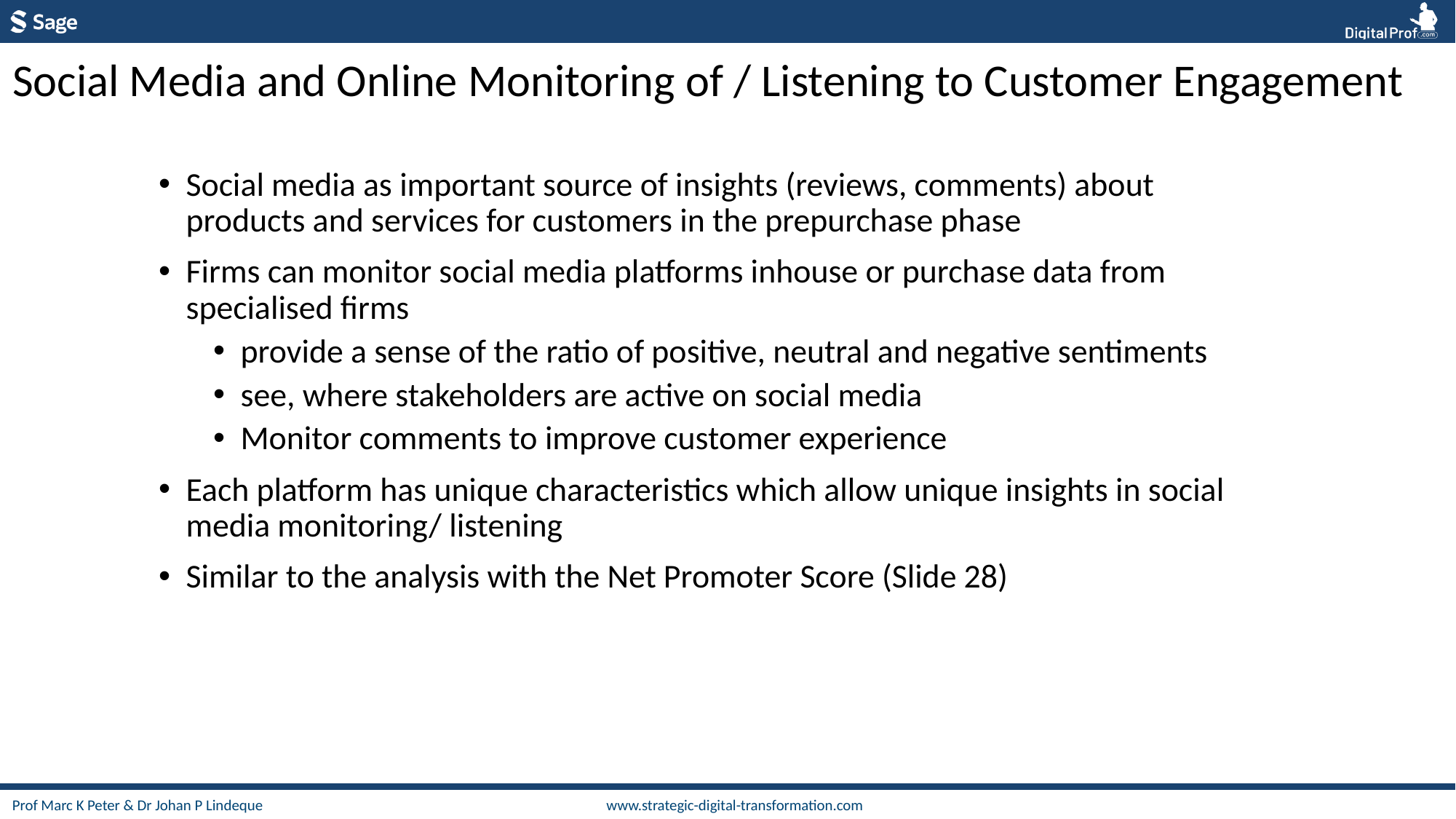

Social Media and Online Monitoring of / Listening to Customer Engagement

Social media as important source of insights (reviews, comments) about products and services for customers in the prepurchase phase
Firms can monitor social media platforms inhouse or purchase data from specialised firms
provide a sense of the ratio of positive, neutral and negative sentiments
see, where stakeholders are active on social media
Monitor comments to improve customer experience
Each platform has unique characteristics which allow unique insights in social media monitoring/ listening
Similar to the analysis with the Net Promoter Score (Slide 28)